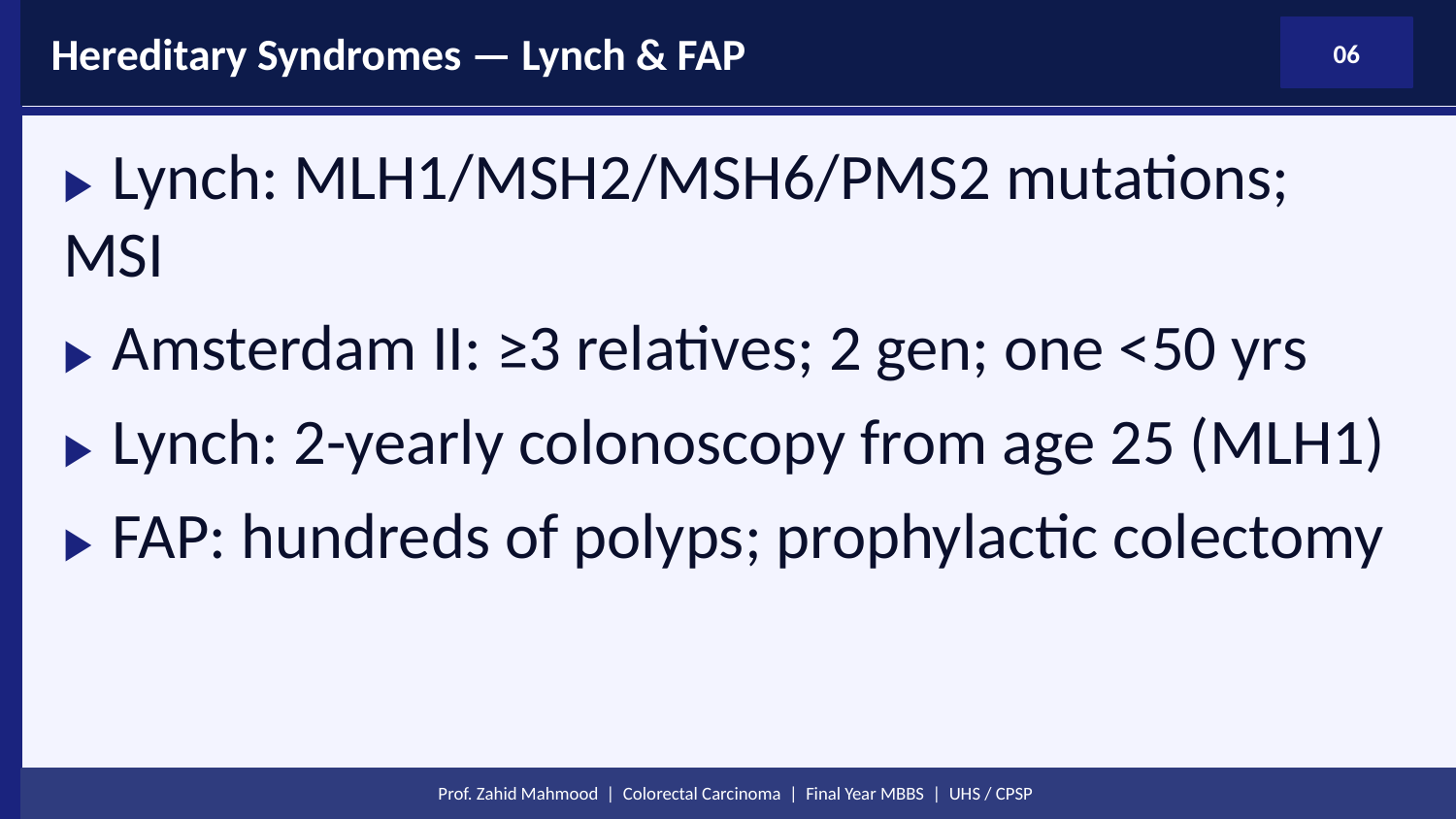

Hereditary Syndromes — Lynch & FAP

06

▶  Lynch: MLH1/MSH2/MSH6/PMS2 mutations; MSI
▶  Amsterdam II: ≥3 relatives; 2 gen; one <50 yrs
▶  Lynch: 2-yearly colonoscopy from age 25 (MLH1)
▶  FAP: hundreds of polyps; prophylactic colectomy

Prof. Zahid Mahmood  |  Colorectal Carcinoma  |  Final Year MBBS  |  UHS / CPSP